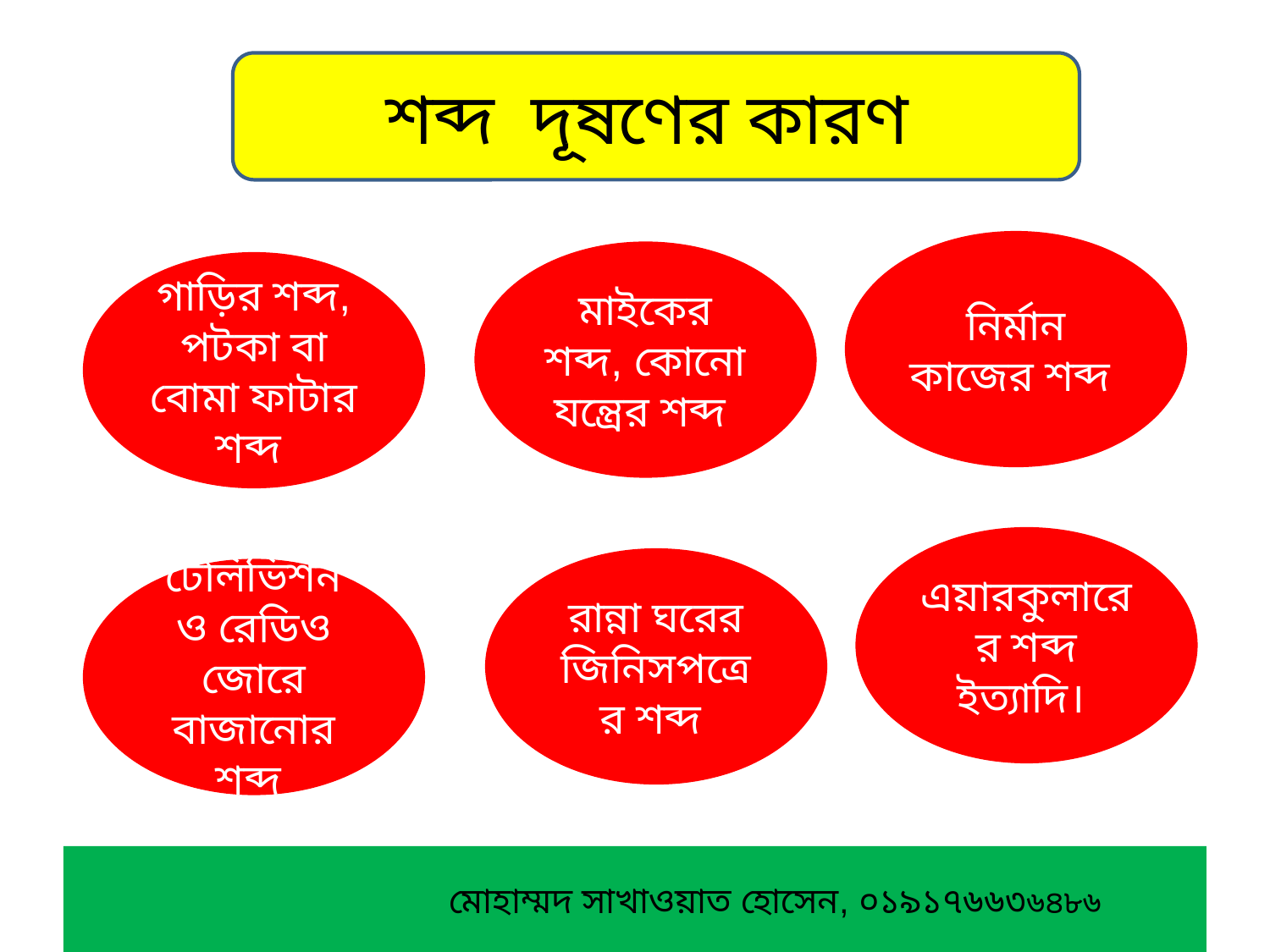

#
শব্দ  দূষণের কারণ

নির্মান কাজের শব্দ
মাইকের শব্দ, কোনো যন্ত্রের শব্দ
গাড়ির শব্দ, পটকা বা বোমা ফাটার শব্দ
এয়ারকুলারের শব্দ ইত্যাদি।
রান্না ঘরের জিনিসপত্রের শব্দ
টেলিভিশন ও রেডিও জোরে বাজানোর শব্দ
                                         মোহাম্মদ সাখাওয়াত হোসেন, ০১৯১৭৬৬৩৬৪৮৬